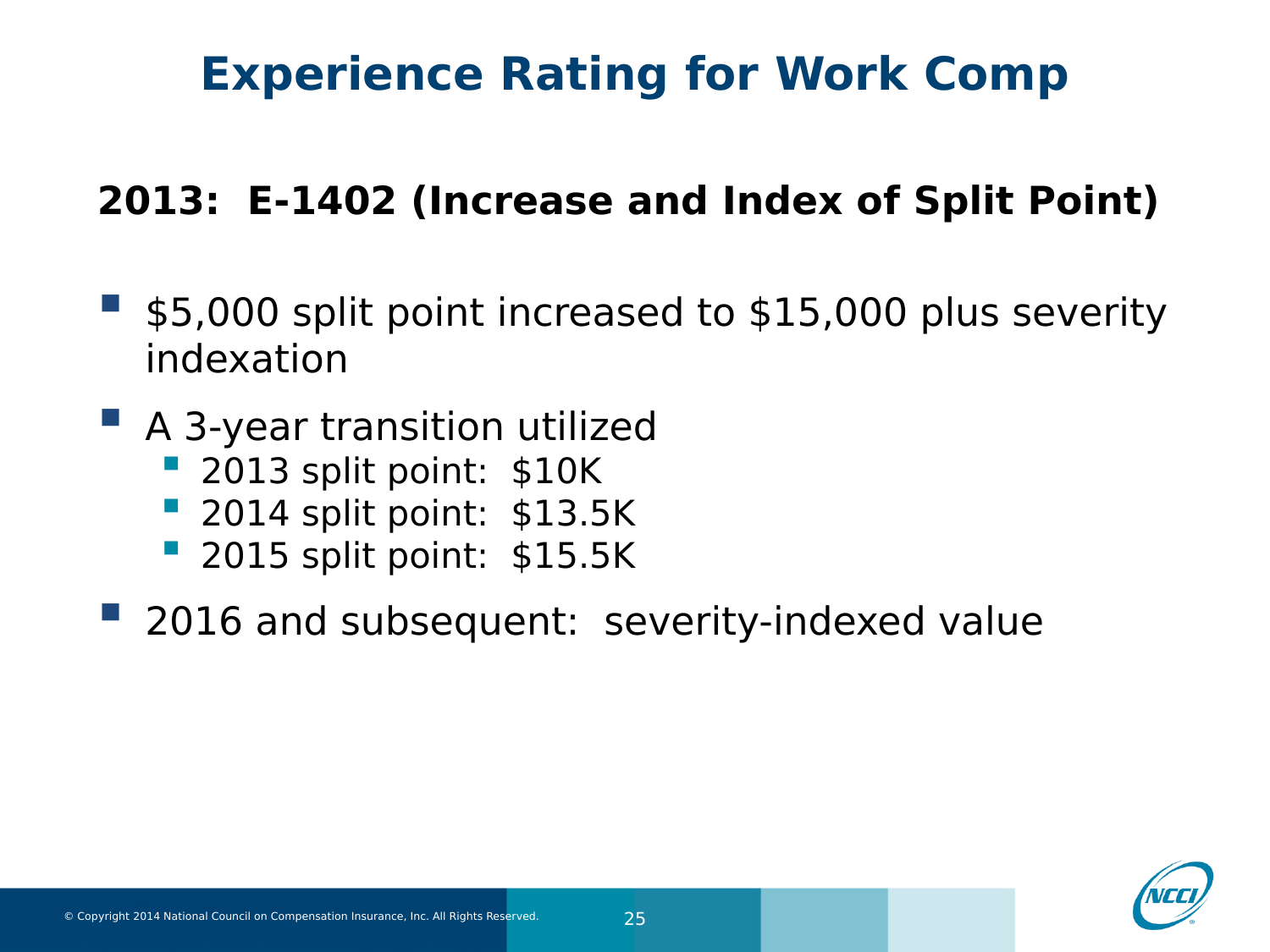

# Experience Rating for Work Comp
2013:  E-1402 (Increase and Index of Split Point)

$5,000 split point increased to $15,000 plus severity indexation
A 3-year transition utilized
2013 split point:  $10K
2014 split point:  $13.5K
2015 split point:  $15.5K
2016 and subsequent:  severity-indexed value

25